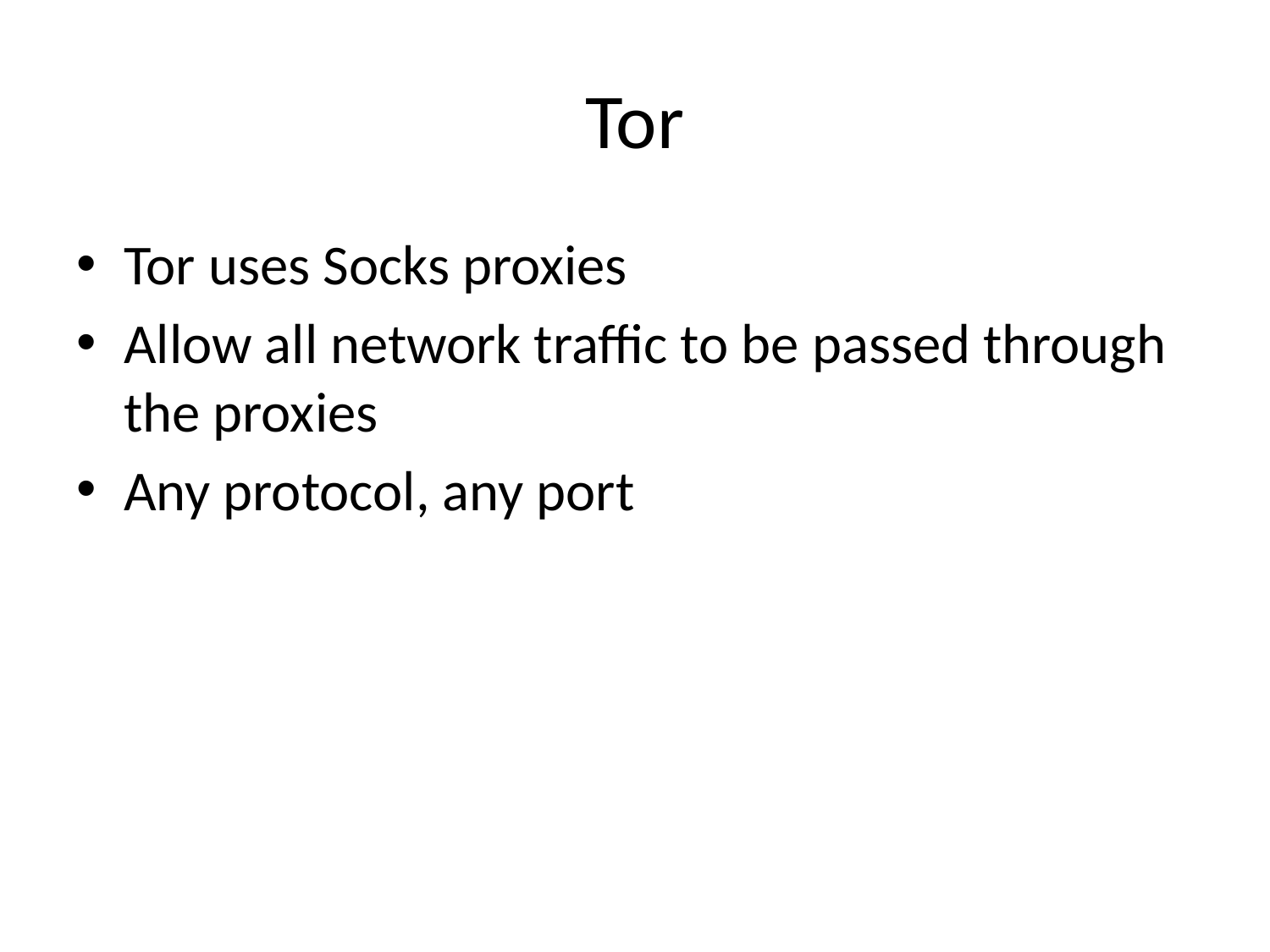

# Tor
Tor uses Socks proxies
Allow all network traffic to be passed through the proxies
Any protocol, any port